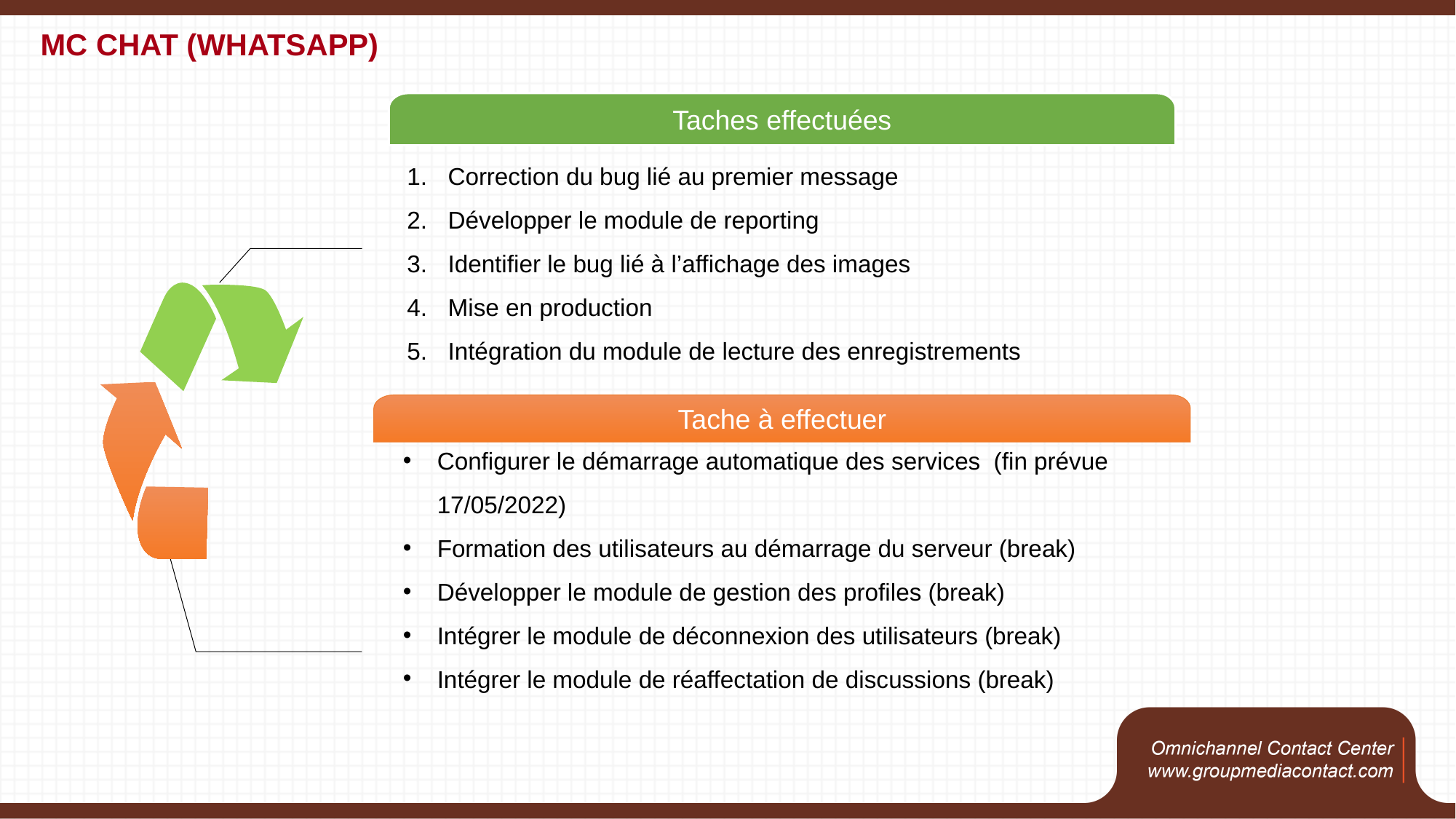

# MC CHAT (WhatSAPP)
Taches effectuées

Correction du bug lié au premier message
Développer le module de reporting
Identifier le bug lié à l’affichage des images
Mise en production
Intégration du module de lecture des enregistrements

Tache à effectuer

Configurer le démarrage automatique des services  (fin prévue 17/05/2022)
Formation des utilisateurs au démarrage du serveur (break)
Développer le module de gestion des profiles (break)
Intégrer le module de déconnexion des utilisateurs (break)
Intégrer le module de réaffectation de discussions (break)